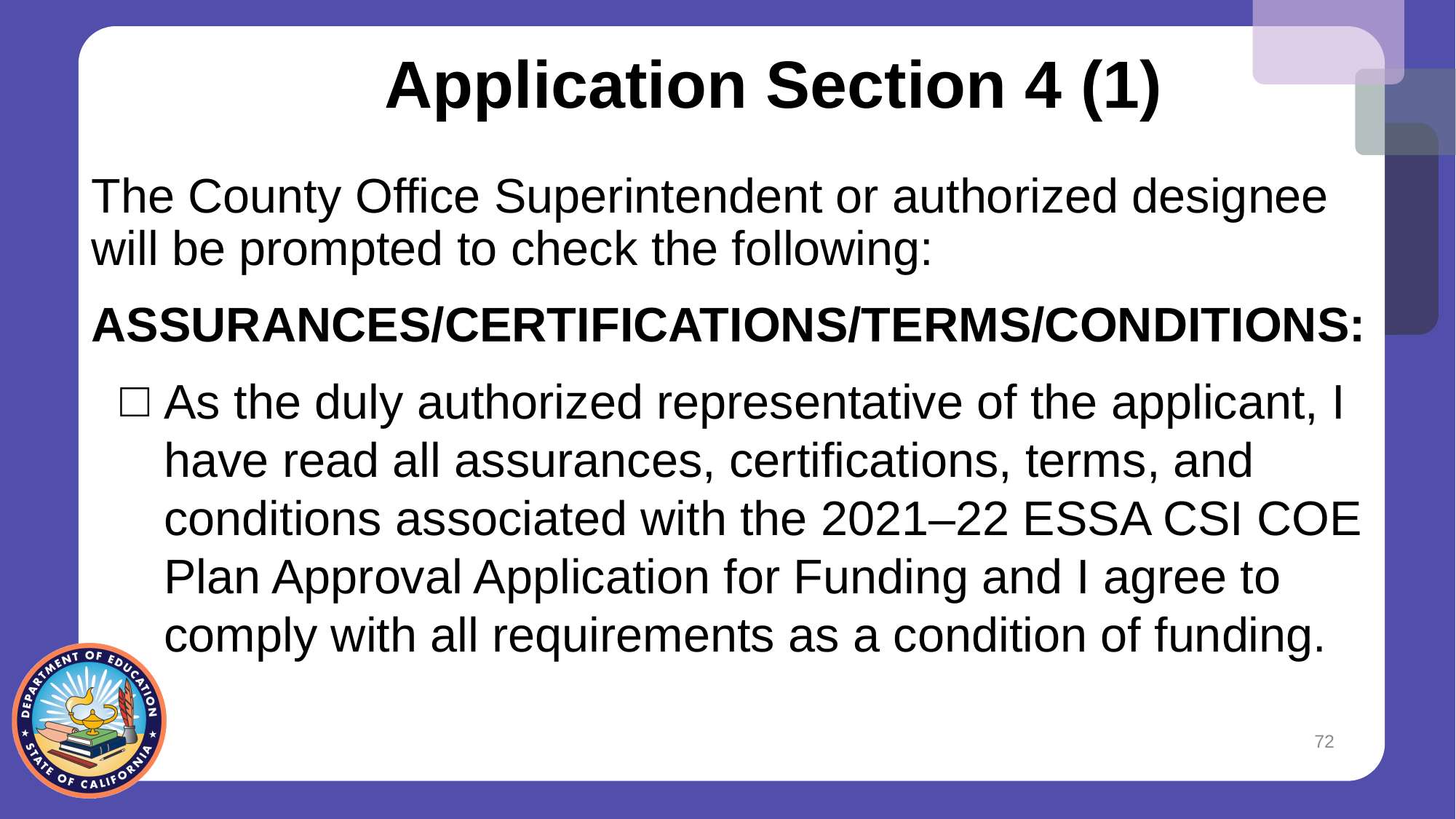

# Application Section 4 (1)
The County Office Superintendent or authorized designee will be prompted to check the following:
ASSURANCES/CERTIFICATIONS/TERMS/CONDITIONS:
As the duly authorized representative of the applicant, I have read all assurances, certifications, terms, and conditions associated with the 2021–22 ESSA CSI COE Plan Approval Application for Funding and I agree to comply with all requirements as a condition of funding.

72